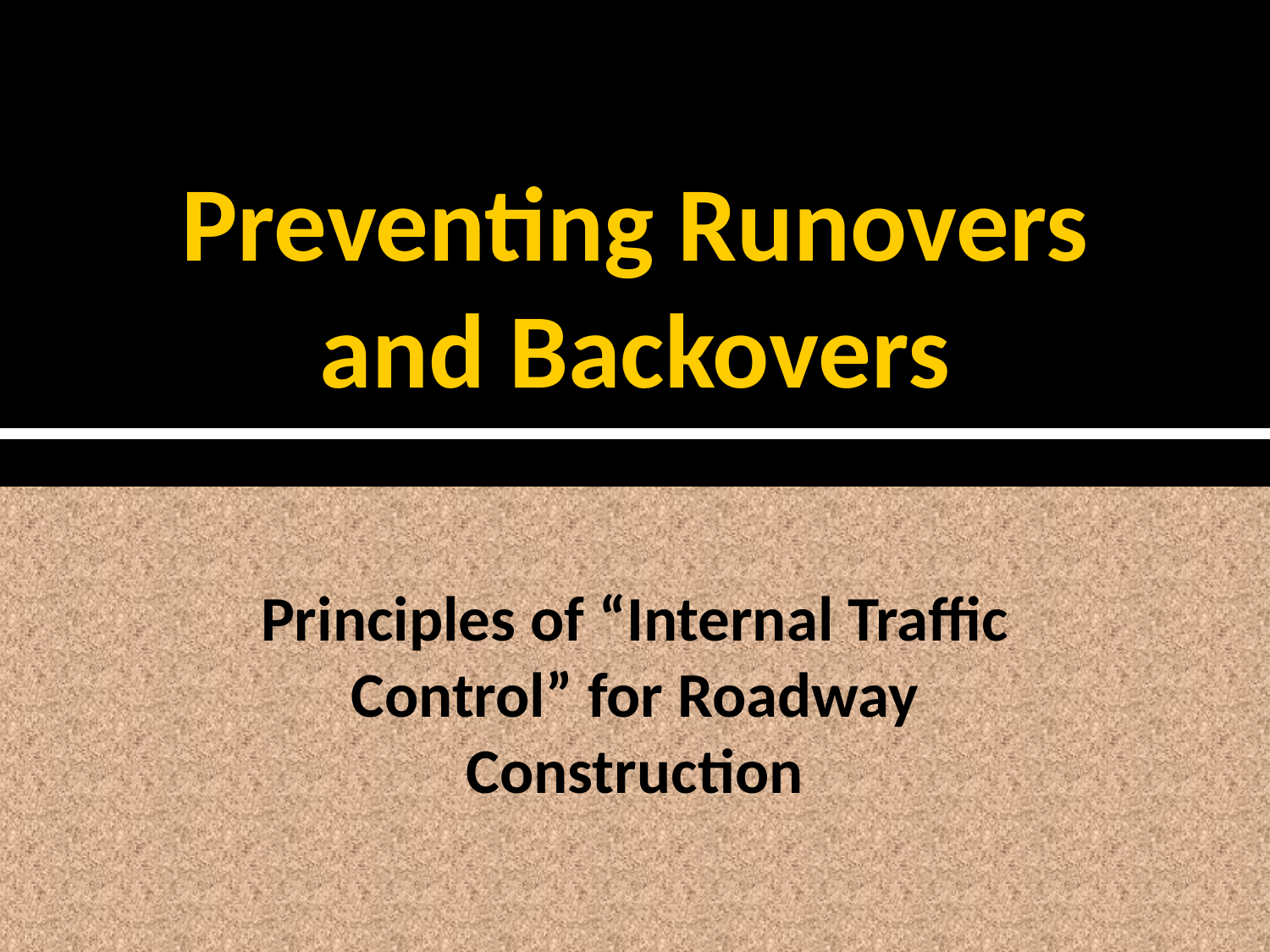

# Preventing Runovers and Backovers
Principles of “Internal Traffic Control” for Roadway Construction